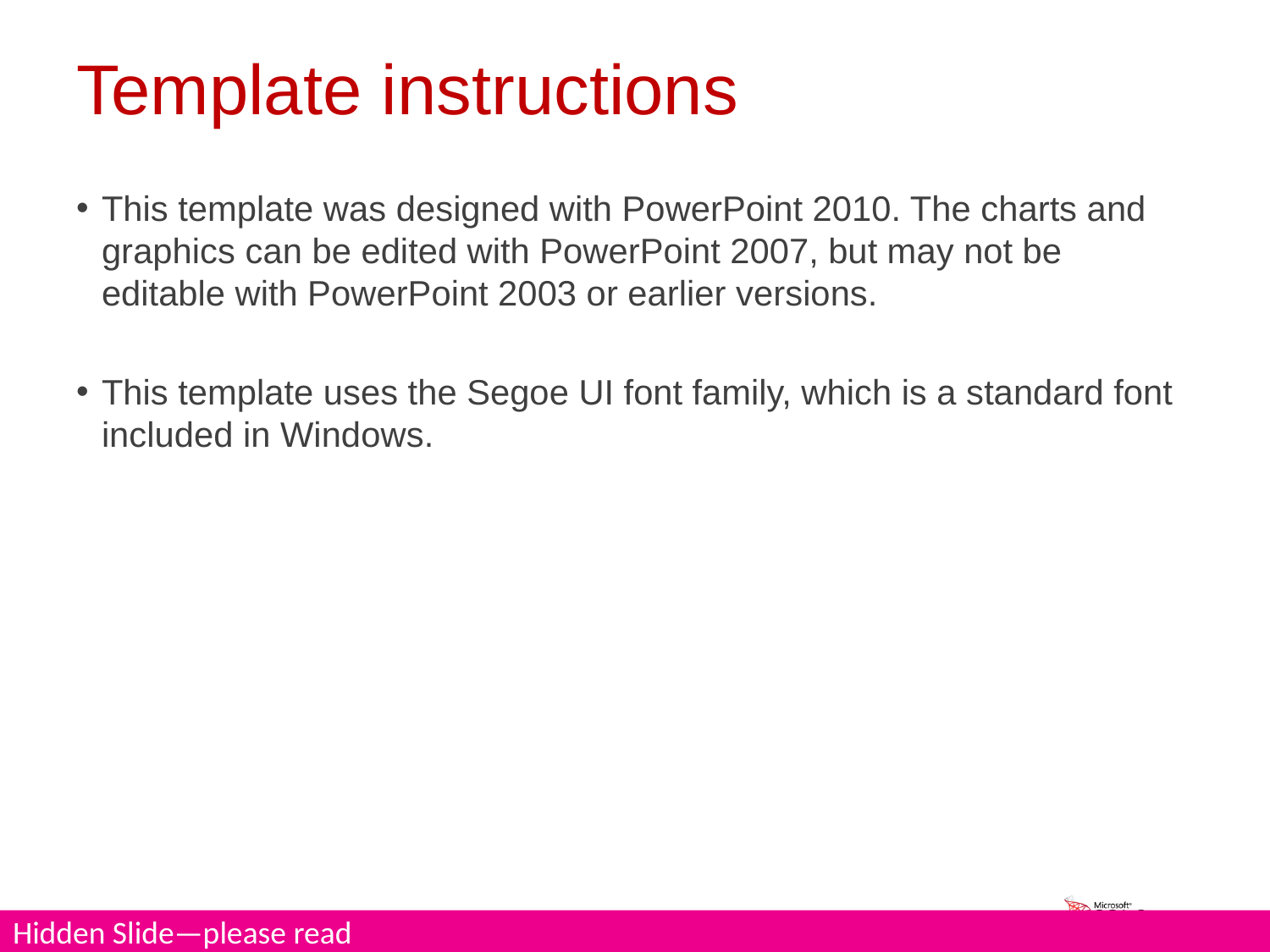

# Template instructions
This template was designed with PowerPoint 2010. The charts and graphics can be edited with PowerPoint 2007, but may not be editable with PowerPoint 2003 or earlier versions.

This template uses the Segoe UI font family, which is a standard font included in Windows.

Hidden Slide—please read